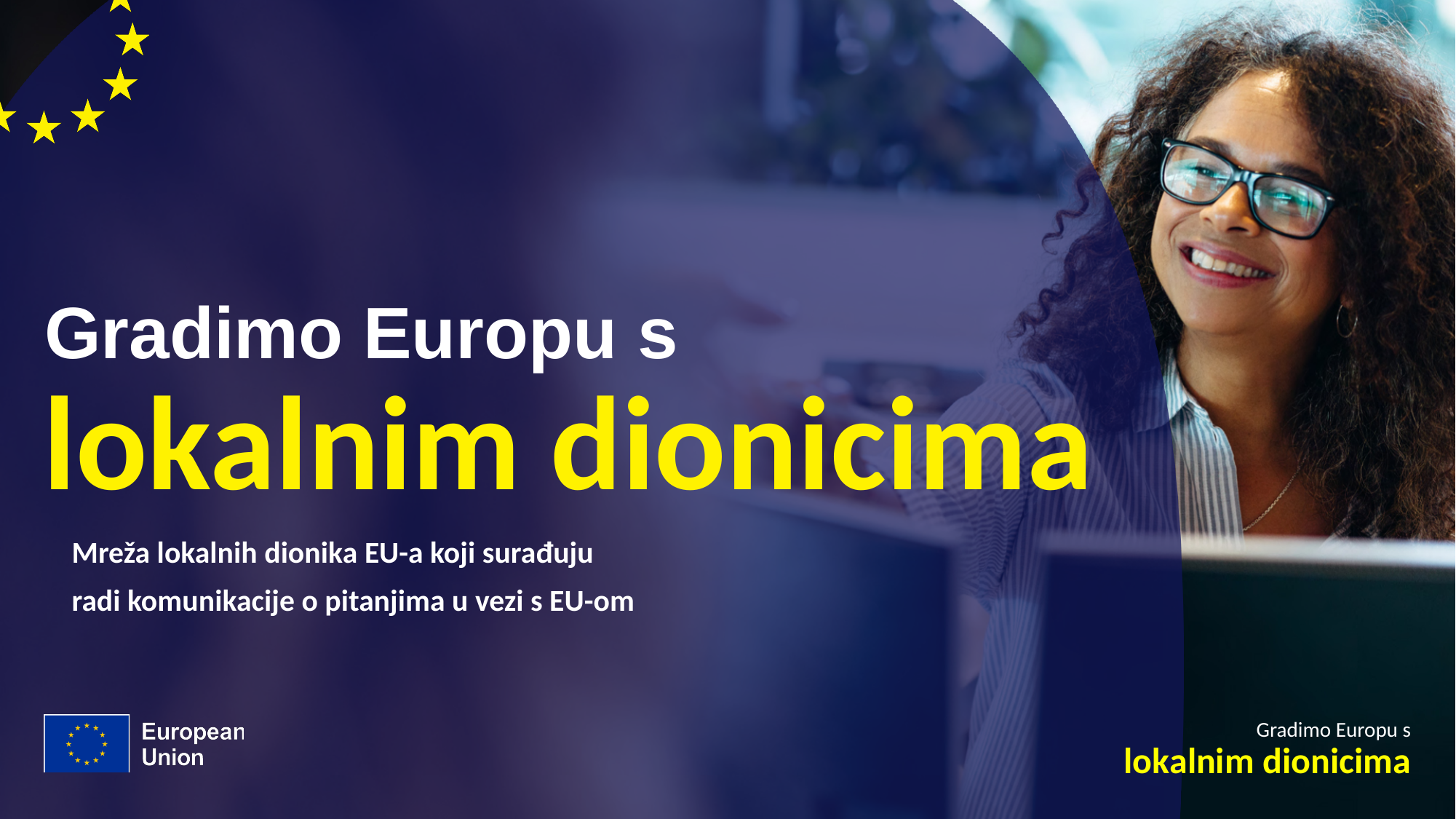

# Gradimo Europu s
lokalnim dionicima
Mreža lokalnih dionika EU-a koji surađuju
radi komunikacije o pitanjima u vezi s EU-om
Gradimo Europu s
lokalnim dionicima